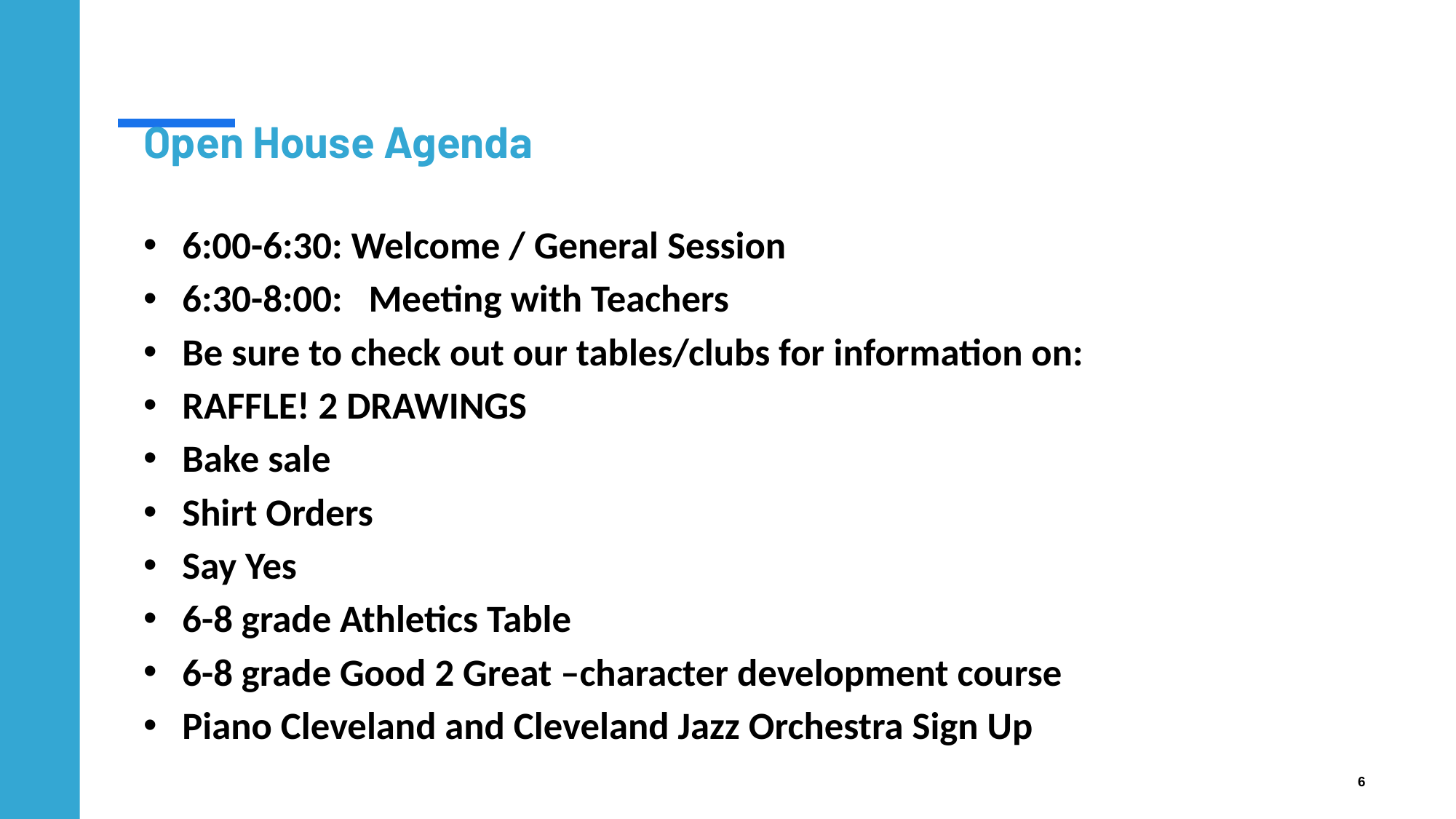

Open House Agenda
6:00-6:30: Welcome / General Session
6:30-8:00:   Meeting with Teachers
Be sure to check out our tables/clubs for information on:
RAFFLE! 2 DRAWINGS
Bake sale
Shirt Orders
Say Yes
6-8 grade Athletics Table
6-8 grade Good 2 Great –character development course
Piano Cleveland and Cleveland Jazz Orchestra Sign Up

6